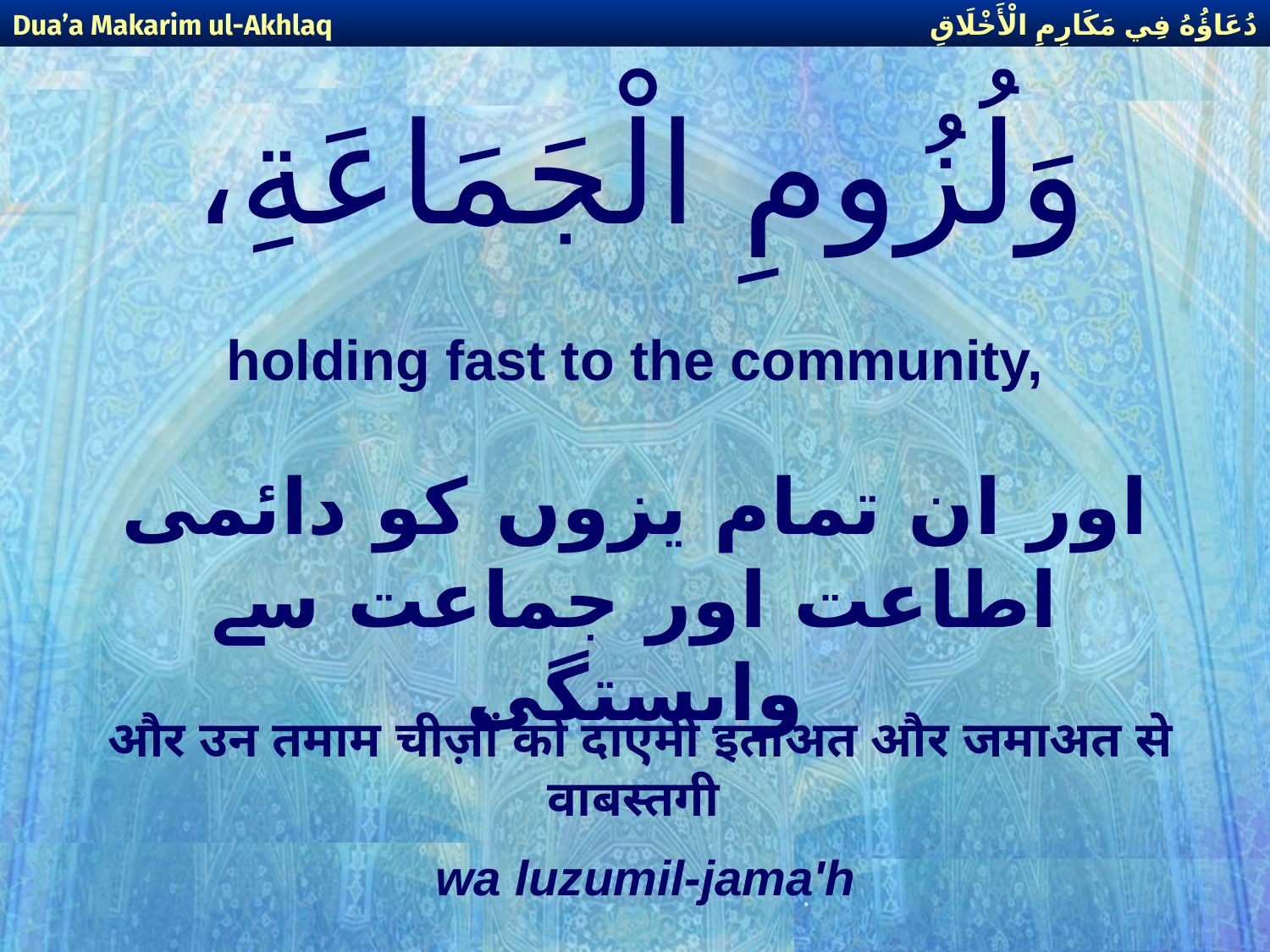

دُعَاؤُهُ فِي مَكَارِمِ الْأَخْلَاقِ
Dua’a Makarim ul-Akhlaq
# وَلُزُومِ الْجَمَاعَةِ،
holding fast to the community,
اور ان تمام یزوں كو دائمی اطاعت اور جماعت سے وابستگی
और उन तमाम चीज़ों को दाएमी इताअत और जमाअत से वाबस्तगी
wa luzumil-jama'h